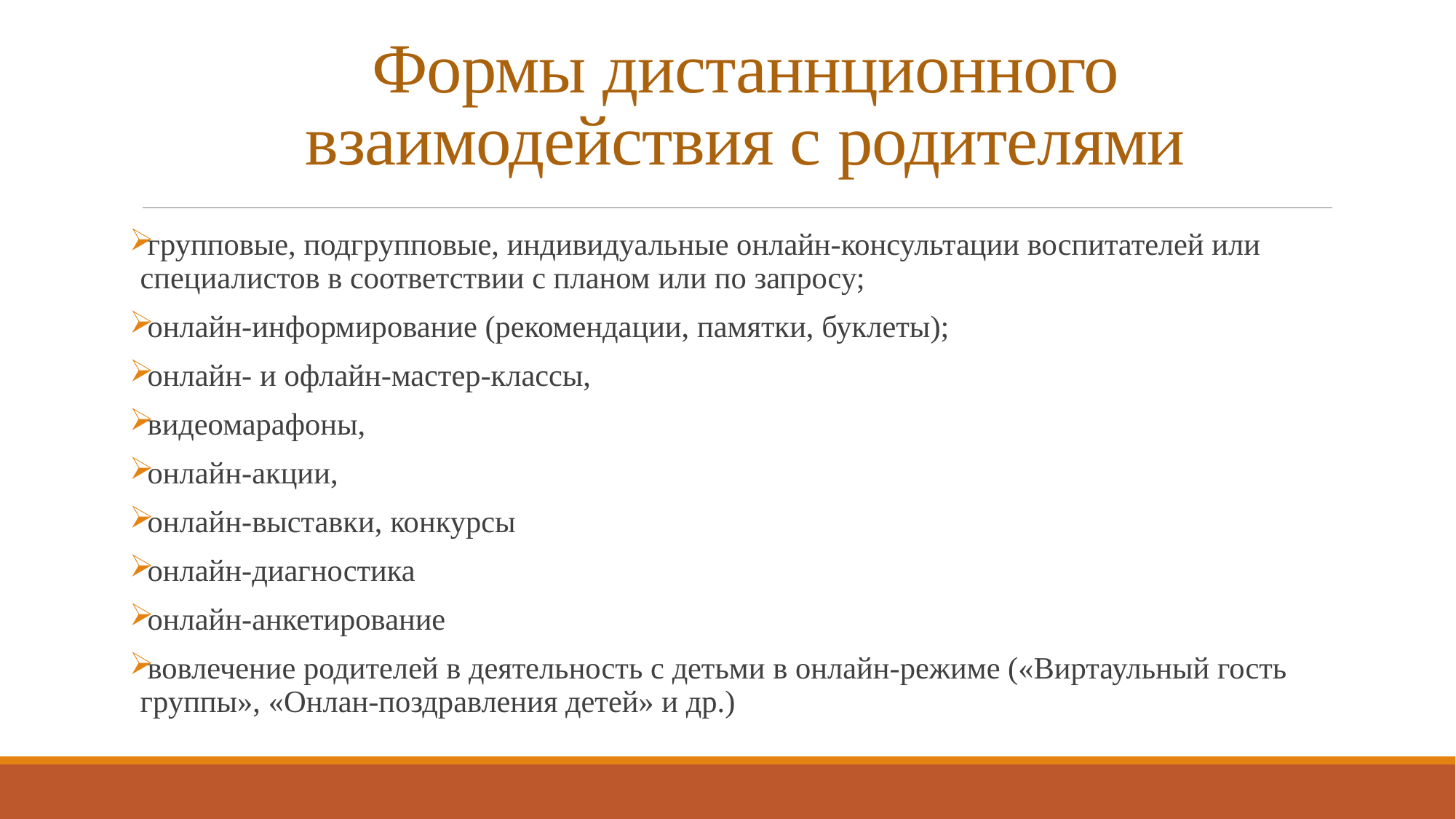

# Формы дистаннционного взаимодействия с родителями
групповые, подгрупповые, индивидуальные онлайн-консультации воспитателей или специалистов в соответствии с планом или по запросу;
онлайн-информирование (рекомендации, памятки, буклеты);
онлайн- и офлайн-мастер-классы,
видеомарафоны,
онлайн-акции,
онлайн-выставки, конкурсы
онлайн-диагностика
онлайн-анкетирование
вовлечение родителей в деятельность с детьми в онлайн-режиме («Виртаульный гость группы», «Онлан-поздравления детей» и др.)